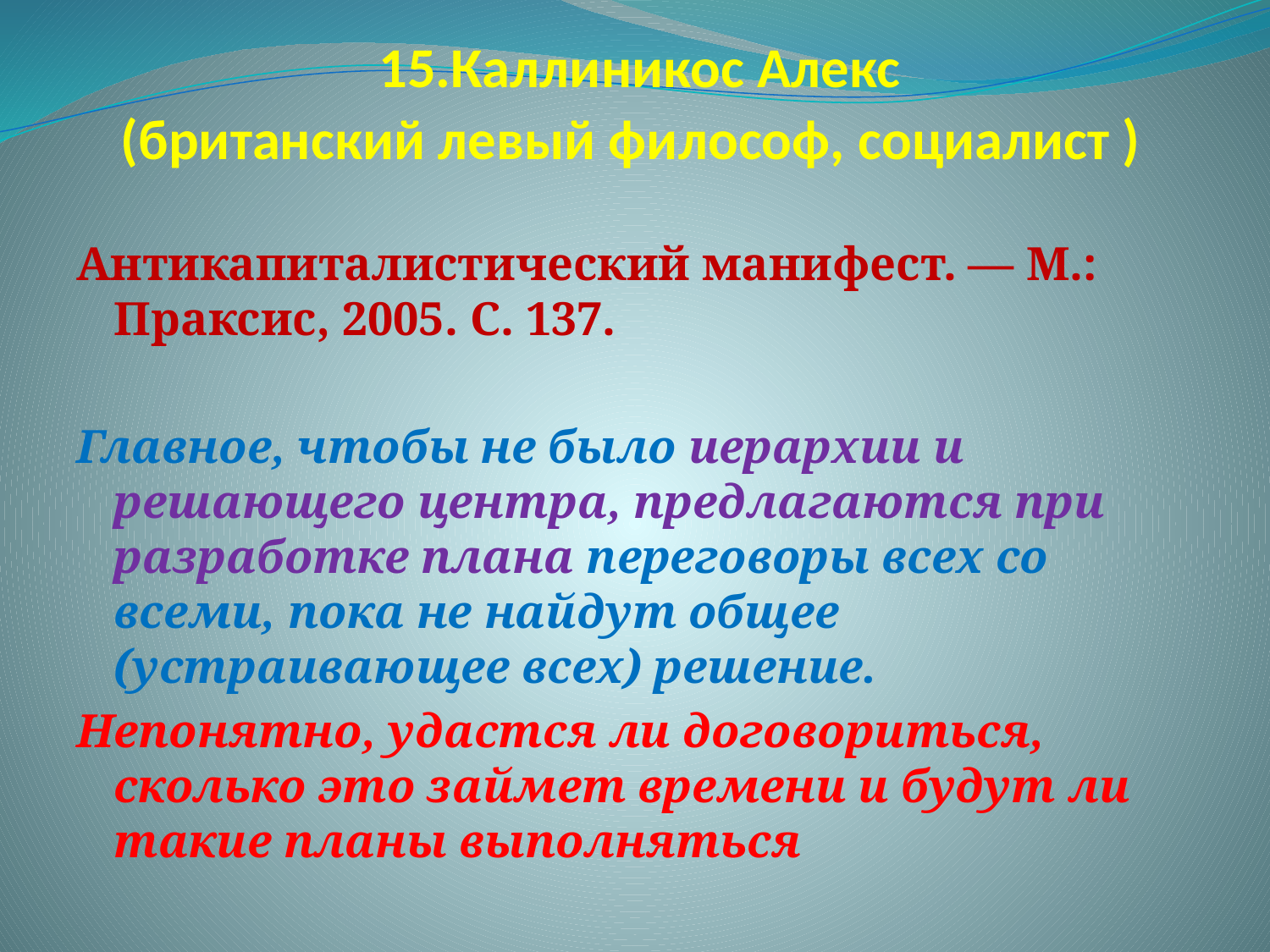

# 15.Каллиникос Алекс (британский левый философ, социалист )
Антикапиталистический манифест. — М.: Праксис, 2005. С. 137.

Главное, чтобы не было иерархии и решающего центра, предлагаются при разработке плана переговоры всех со всеми, пока не найдут общее (устраивающее всех) решение.
Непонятно, удастся ли договориться, сколько это займет времени и будут ли такие планы выполняться